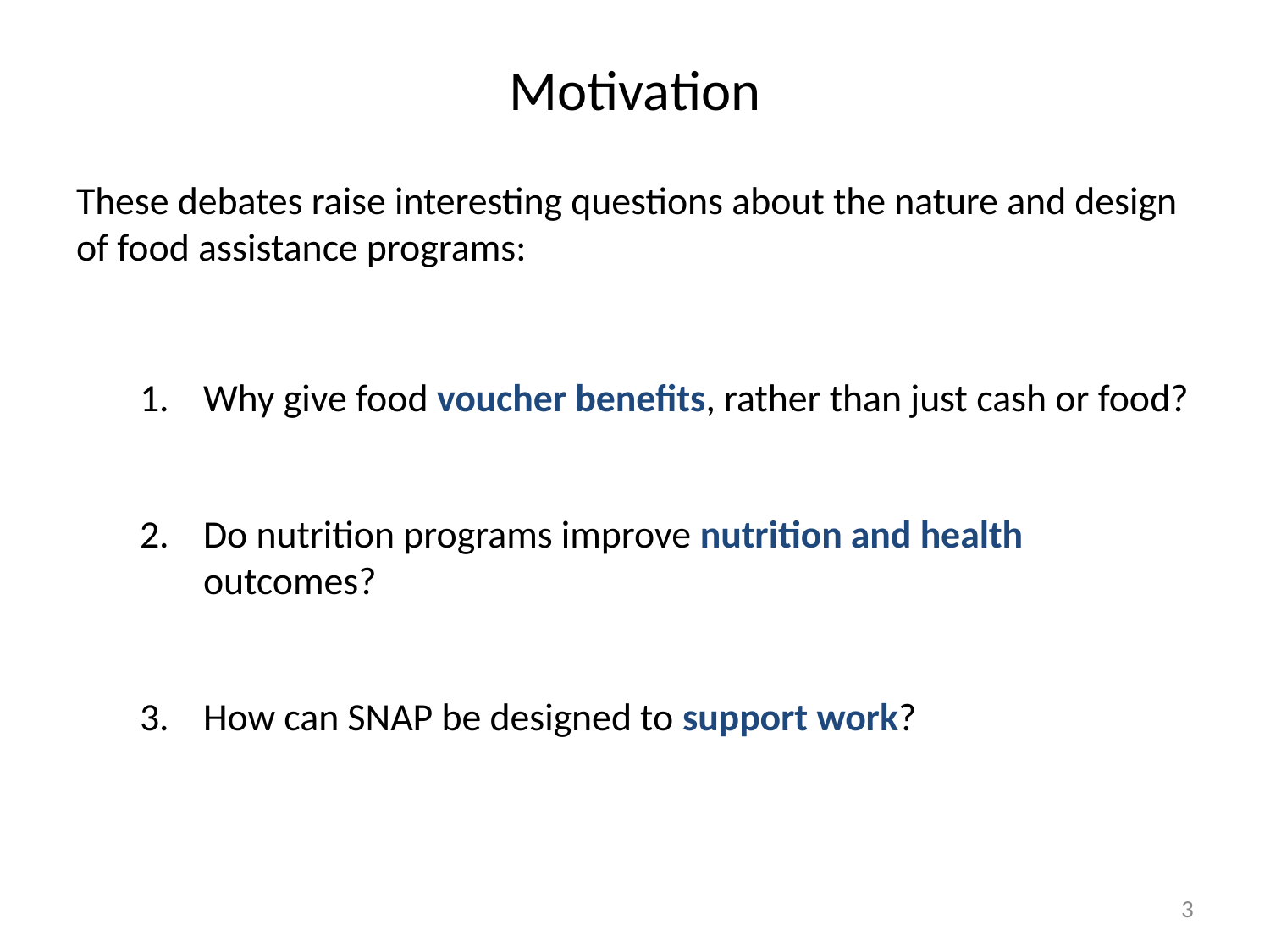

# Motivation
These debates raise interesting questions about the nature and design of food assistance programs:

Why give food voucher benefits, rather than just cash or food?

Do nutrition programs improve nutrition and health outcomes?

How can SNAP be designed to support work?

3